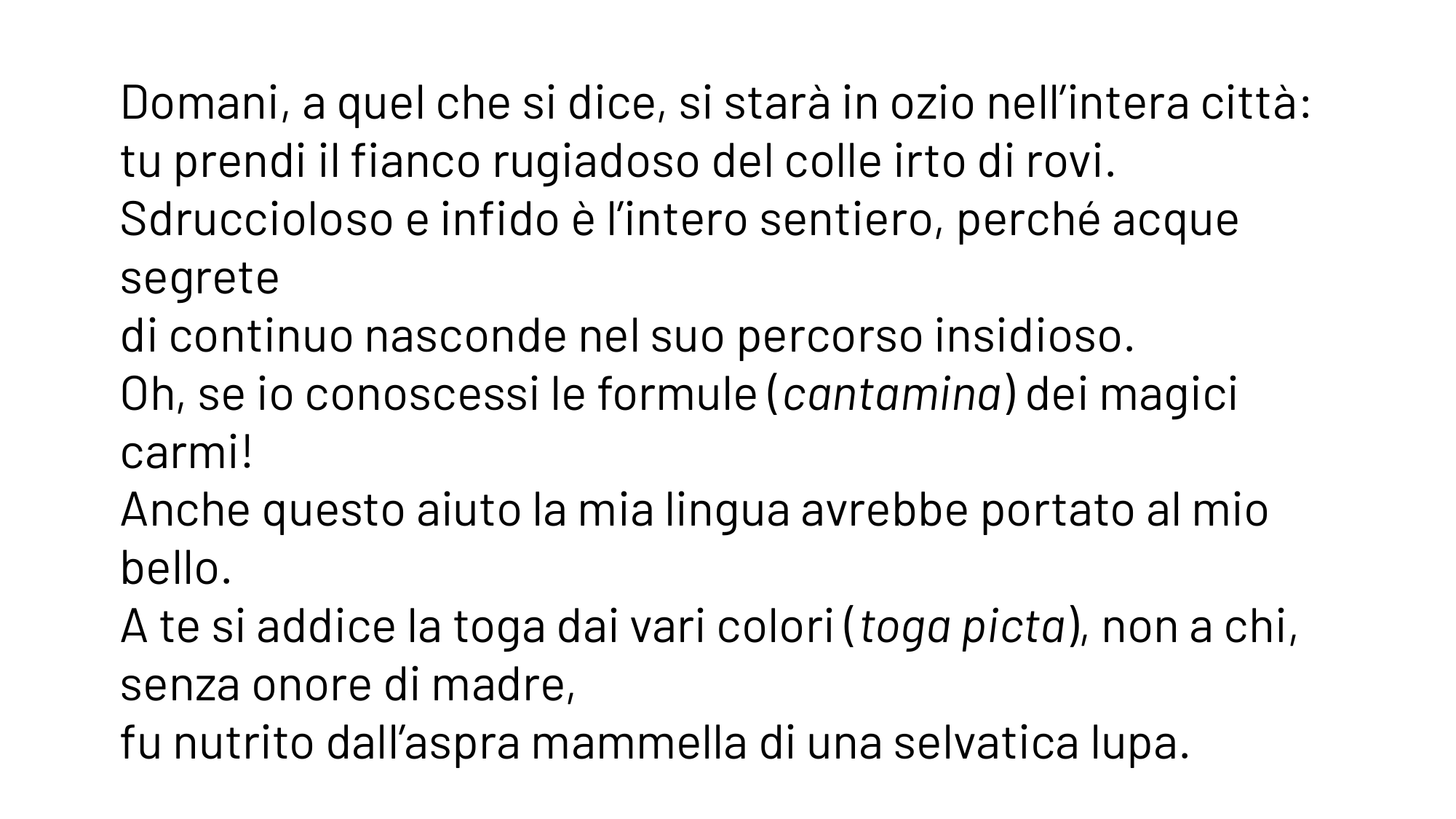

Domani, a quel che si dice, si starà in ozio nell’intera città:
tu prendi il fianco rugiadoso del colle irto di rovi.
Sdruccioloso e infido è l’intero sentiero, perché acque segrete
di continuo nasconde nel suo percorso insidioso.
Oh, se io conoscessi le formule (cantamina) dei magici carmi!
Anche questo aiuto la mia lingua avrebbe portato al mio bello.
A te si addice la toga dai vari colori (toga picta), non a chi, senza onore di madre,
fu nutrito dall’aspra mammella di una selvatica lupa.